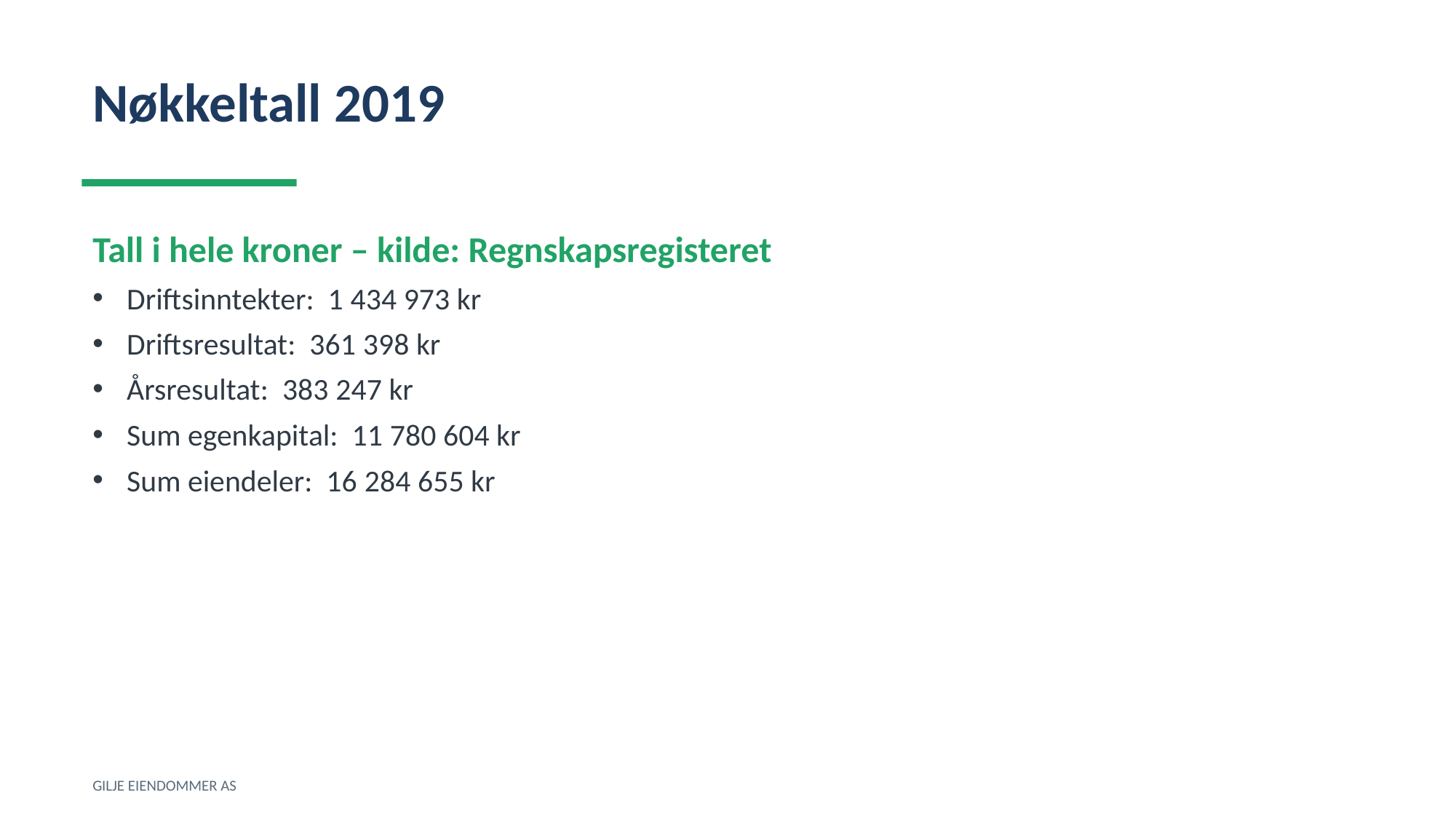

Nøkkeltall 2019

Tall i hele kroner – kilde: Regnskapsregisteret
Driftsinntekter:  1 434 973 kr
Driftsresultat:  361 398 kr
Årsresultat:  383 247 kr
Sum egenkapital:  11 780 604 kr
Sum eiendeler:  16 284 655 kr
GILJE EIENDOMMER AS